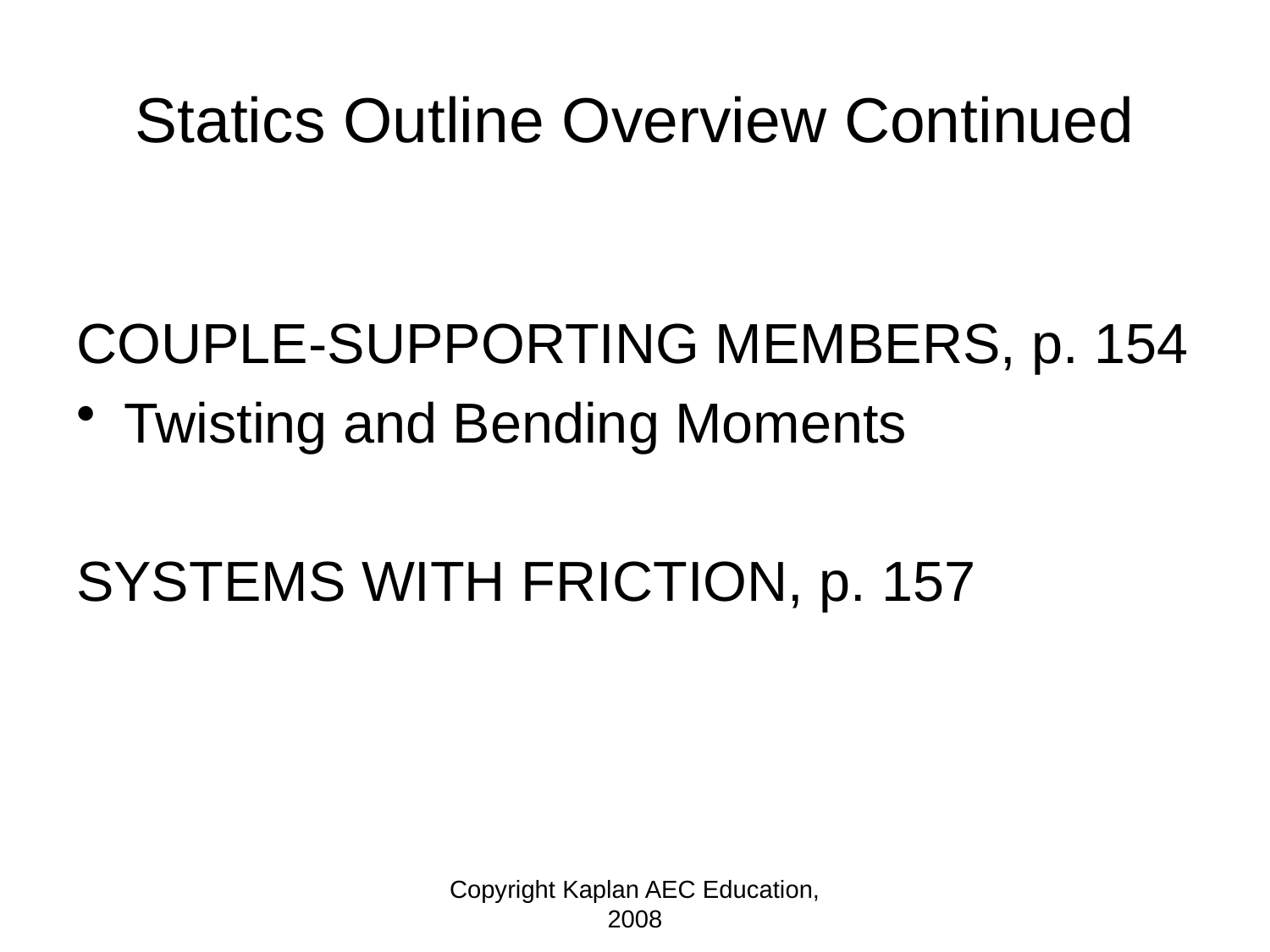

# Statics Outline Overview Continued

COUPLE-SUPPORTING MEMBERS, p. 154
Twisting and Bending Moments

SYSTEMS WITH FRICTION, p. 157

Copyright Kaplan AEC Education, 2008